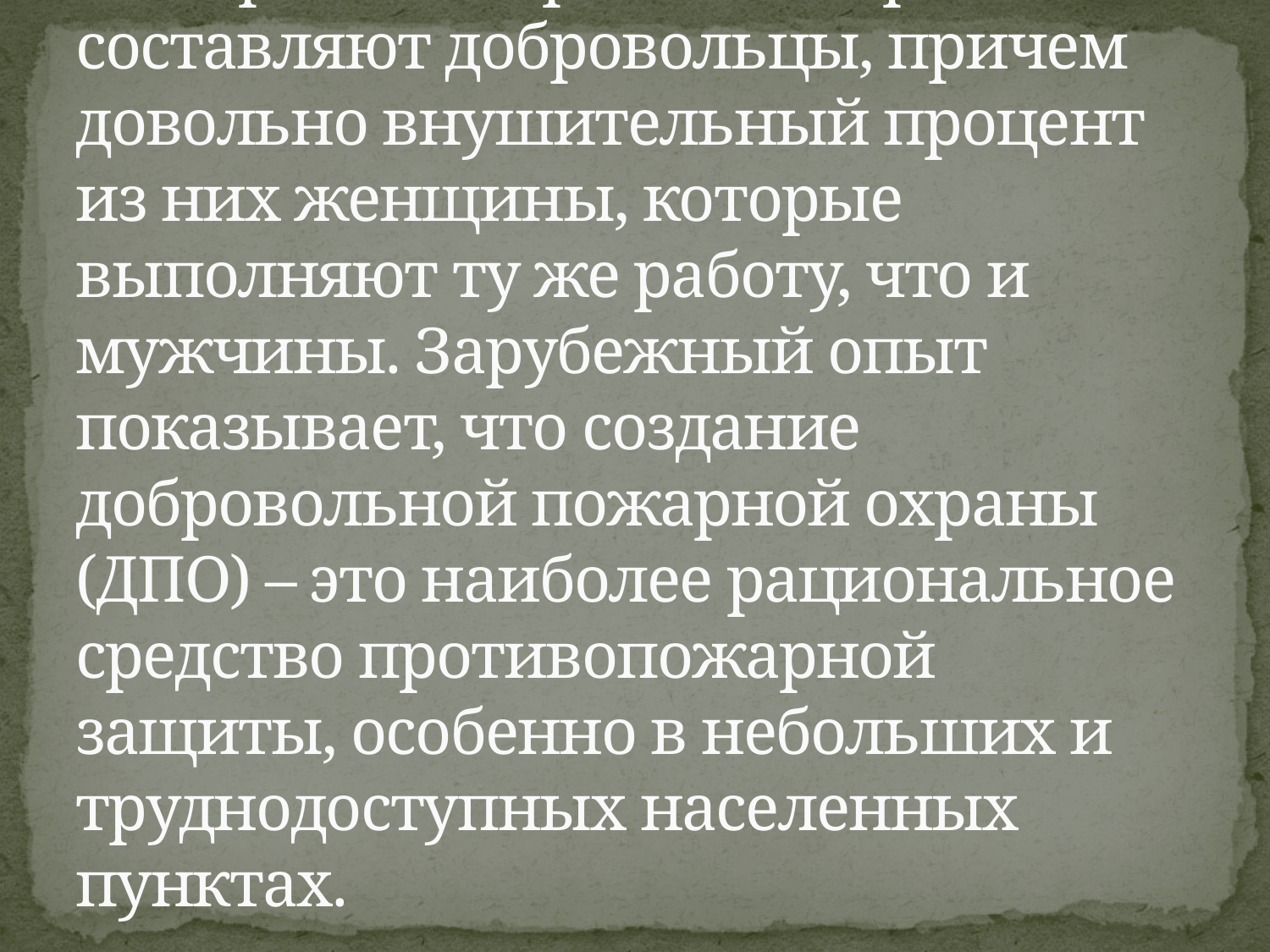

# Более 50% от общего числа пожарных в Европе и Америке составляют добровольцы, причем довольно внушительный процент из них женщины, которые выполняют ту же работу, что и мужчины. Зарубежный опыт показывает, что создание добровольной пожарной охраны (ДПО) – это наиболее рациональное средство противопожарной защиты, особенно в небольших и труднодоступных населенных пунктах.